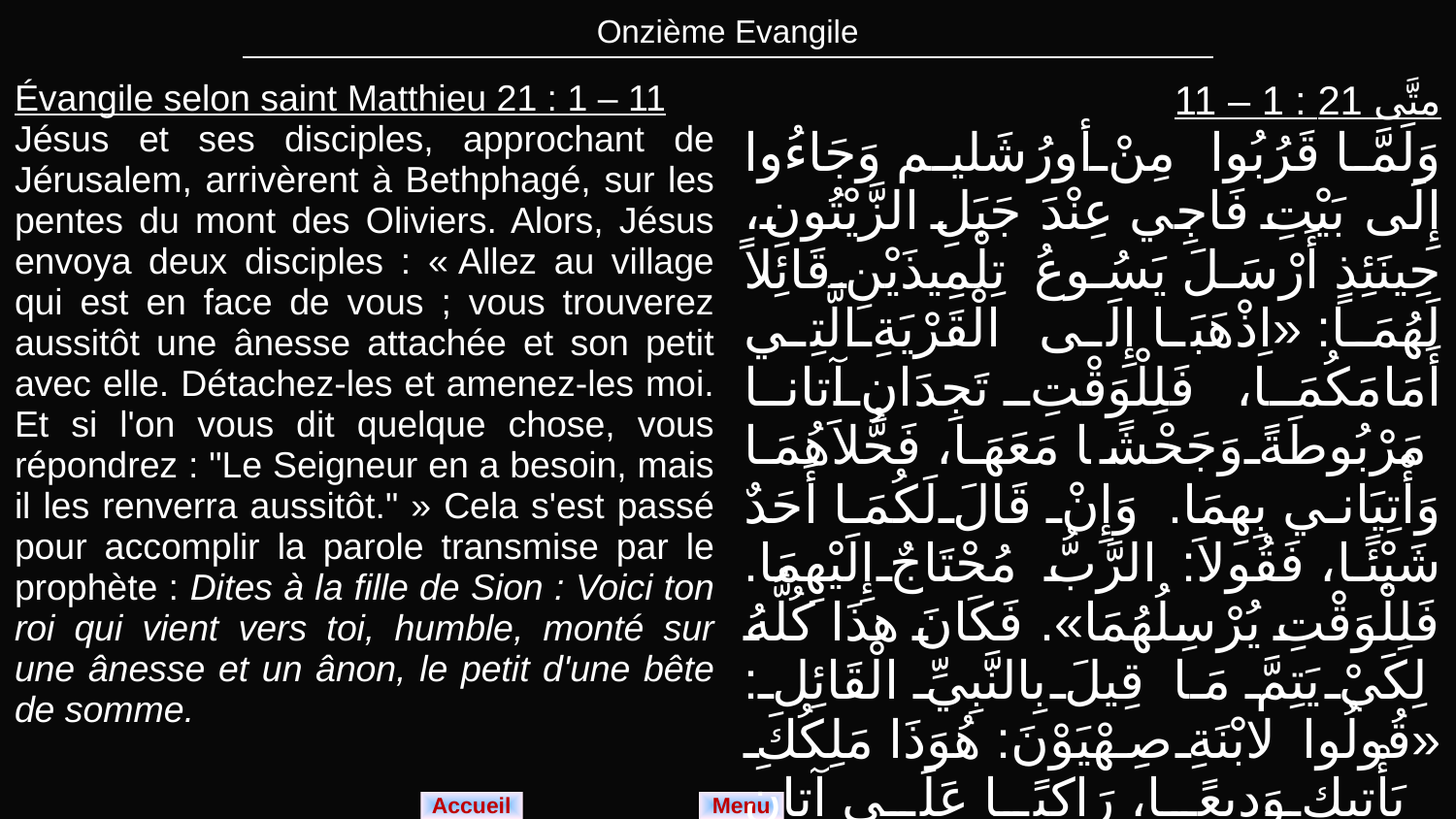

| Onzième Evangile |
| --- |
| Évangile selon saint Matthieu 21 : 1 – 11 Jésus et ses disciples, approchant de Jérusalem, arrivèrent à Bethphagé, sur les pentes du mont des Oliviers. Alors, Jésus envoya deux disciples : « Allez au village qui est en face de vous ; vous trouverez aussitôt une ânesse attachée et son petit avec elle. Détachez-les et amenez-les moi. Et si l'on vous dit quelque chose, vous répondrez : "Le Seigneur en a besoin, mais il les renverra aussitôt." » Cela s'est passé pour accomplir la parole transmise par le prophète : Dites à la fille de Sion : Voici ton roi qui vient vers toi, humble, monté sur une ânesse et un ânon, le petit d'une bête de somme. | متَّى 21 : 1 – 11 وَلَمَّا قَرُبُوا مِنْ أورُشَليم وَجَاءُوا إِلَى بَيْتِ فَاجِي عِنْدَ جَبَلِ الزَّيْتُونِ، حِينَئِذٍ أَرْسَلَ يَسُوعُ تِلْمِيذَيْنِ قَائِلاً لَهُمَا: «اِذْهَبَا إِلَى الْقَرْيَةِ الَّتِي أَمَامَكُمَا، فَلِلْوَقْتِ تَجِدَانِ آتانا مَرْبُوطَةً وَجَحْشًا مَعَهَا، فَحُّلاَهُمَا وَأْتِيَاني بِهِمَا. وَإِنْ قَالَ لَكُمَا أَحَدٌ شَيْئًا، فَقُولاَ: الرَّبُّ مُحْتَاجٌ إِلَيْهِمَا. فَلِلْوَقْتِ يُرْسِلُهُمَا». فَكَانَ هذَا كُلُّهُ لِكَيْ يَتِمَّ مَا قِيلَ بِالنَّبِيِّ الْقَائِلِ: «قُولُوا لابْنَةِ صِهْيَوْنَ: هُوَذَا مَلِكُكِ يَأْتِيكِ وَدِيعًا، رَاكِبًا عَلَى آتان وَجَحْشٍ ابْنِ آتان». |
| --- | --- |
Menu